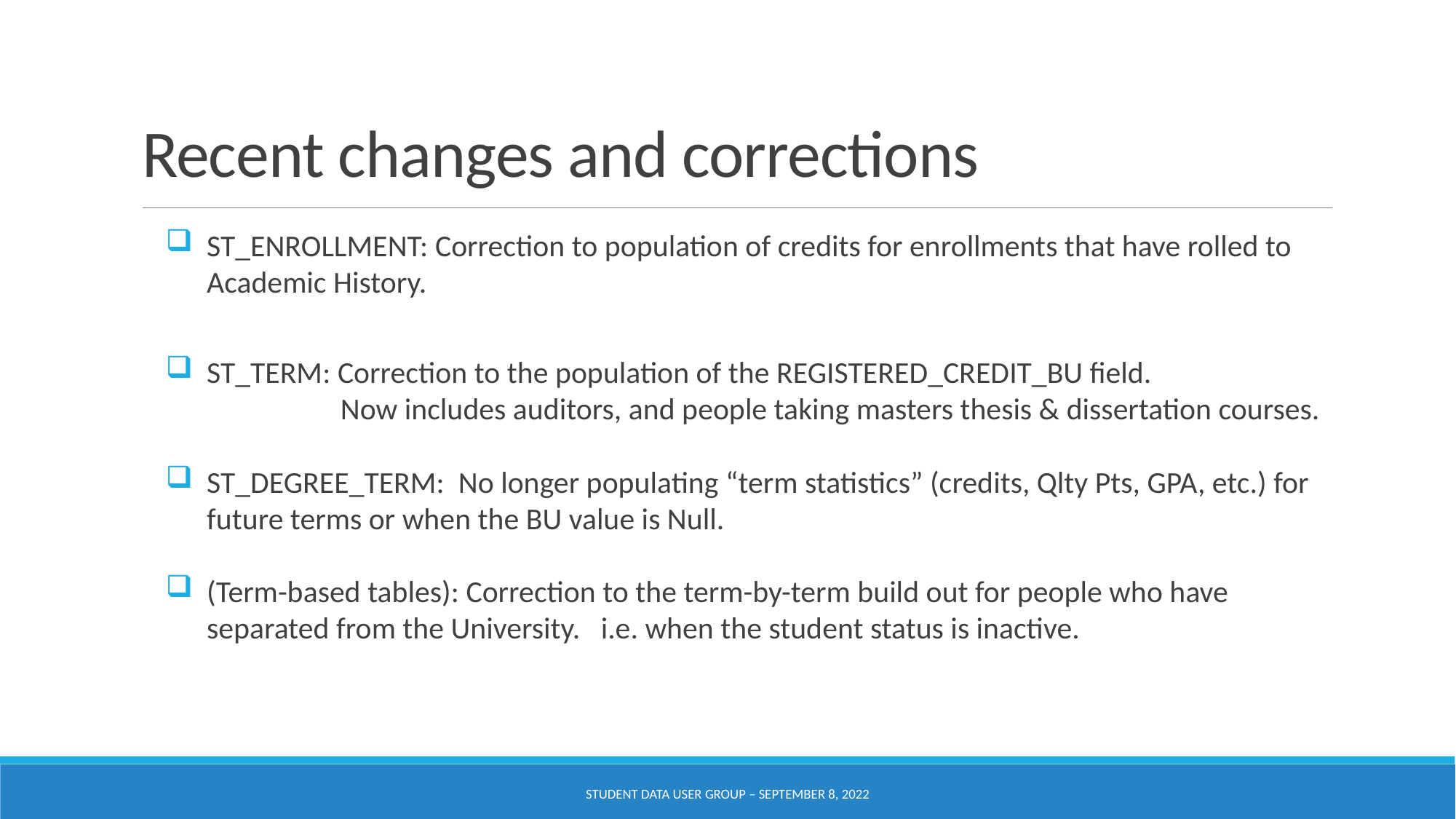

# Recent changes and corrections
ST_ENROLLMENT: Correction to population of credits for enrollments that have rolled to Academic History.

ST_TERM: Correction to the population of the REGISTERED_CREDIT_BU field.
                            Now includes auditors, and people taking masters thesis & dissertation courses.

ST_DEGREE_TERM:  No longer populating “term statistics” (credits, Qlty Pts, GPA, etc.) for future terms or when the BU value is Null.

(Term-based tables): Correction to the term-by-term build out for people who have separated from the University.   i.e. when the student status is inactive.

Student Data User Group – September 8, 2022